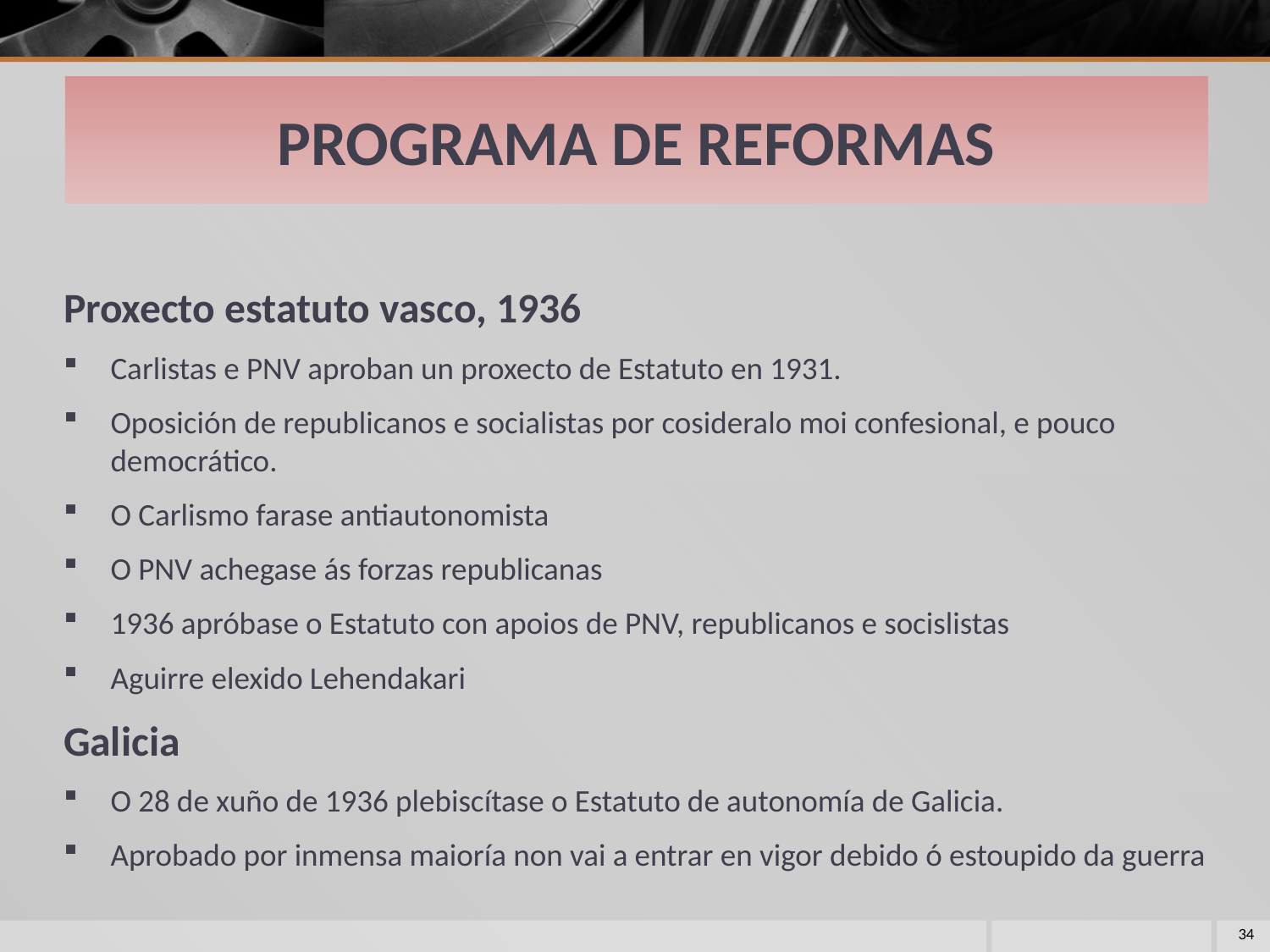

# PROGRAMA DE REFORMAS
Proxecto estatuto vasco, 1936
Carlistas e PNV aproban un proxecto de Estatuto en 1931.
Oposición de republicanos e socialistas por cosideralo moi confesional, e pouco democrático.
O Carlismo farase antiautonomista
O PNV achegase ás forzas republicanas
1936 apróbase o Estatuto con apoios de PNV, republicanos e socislistas
Aguirre elexido Lehendakari
Galicia
O 28 de xuño de 1936 plebiscítase o Estatuto de autonomía de Galicia.
Aprobado por inmensa maioría non vai a entrar en vigor debido ó estoupido da guerra

34